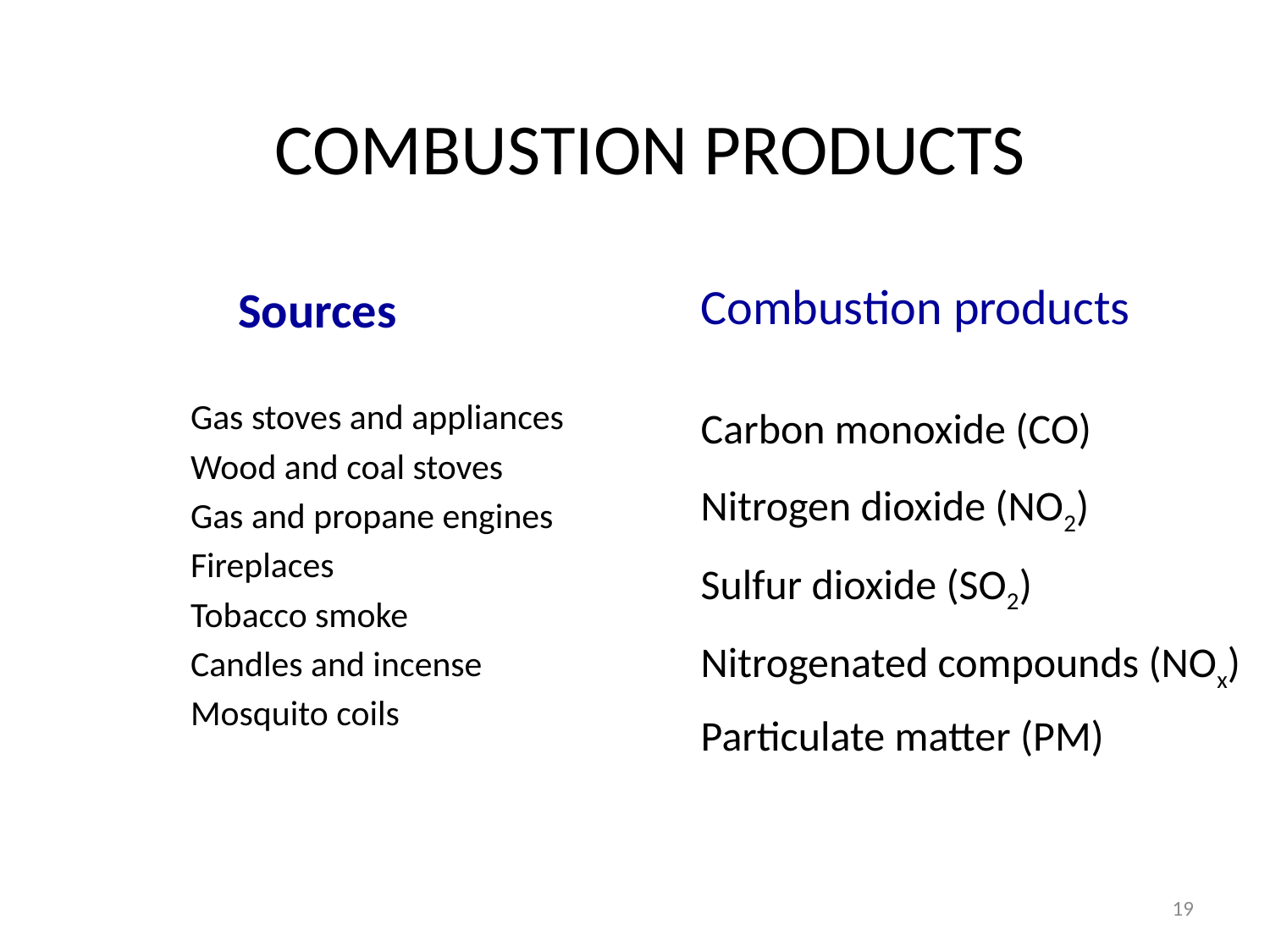

# COMBUSTION PRODUCTS
			Sources

Gas stoves and appliances
Wood and coal stoves
Gas and propane engines
Fireplaces
Tobacco smoke
Candles and incense
Mosquito coils
Combustion products

Carbon monoxide (CO)

Nitrogen dioxide (NO2)

Sulfur dioxide (SO2)

Nitrogenated compounds (NOx)

Particulate matter (PM)

19